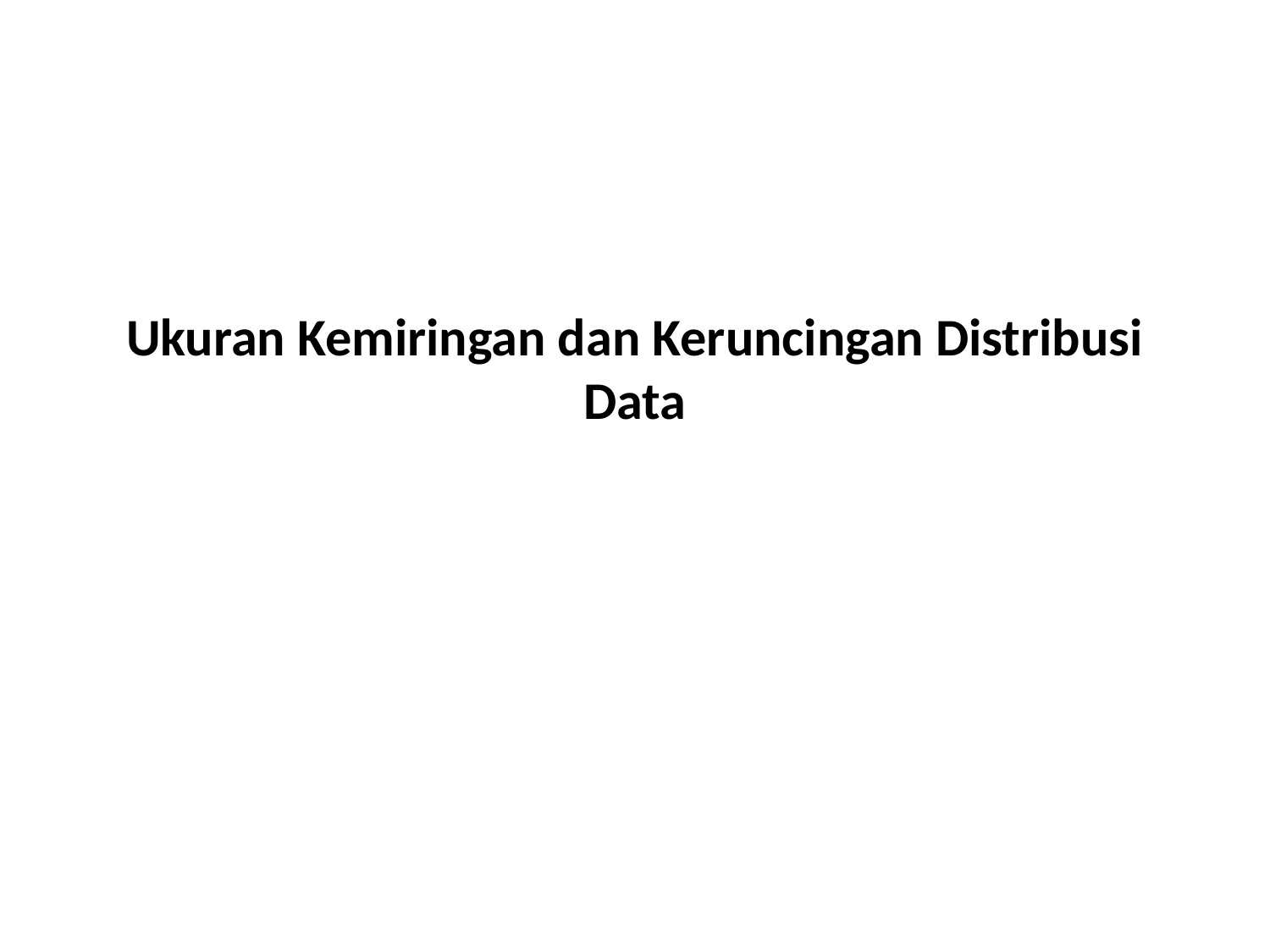

# Ukuran Kemiringan dan Keruncingan Distribusi Data